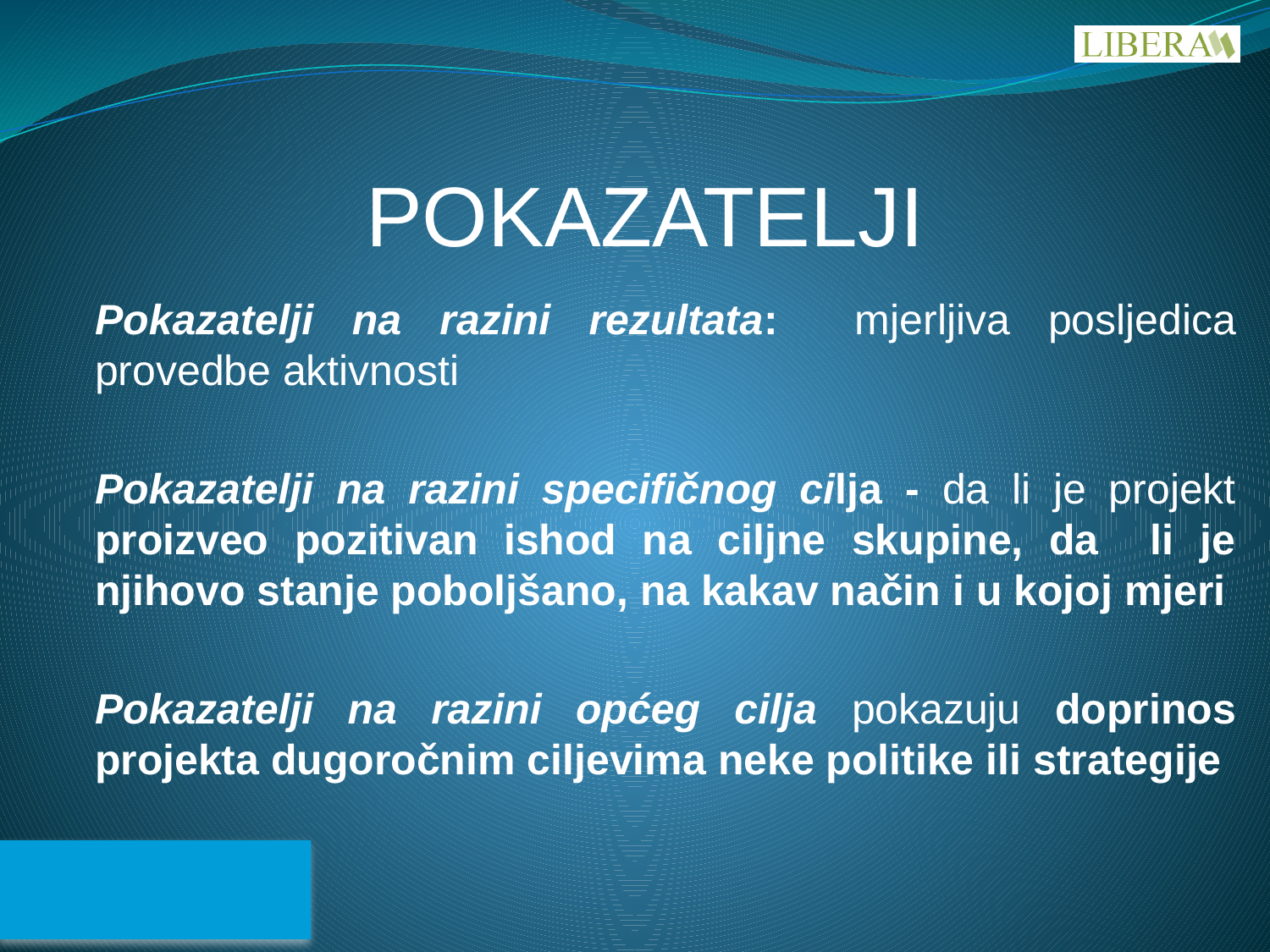

# POKAZATELJI

Pokazatelji na razini rezultata:  mjerljiva posljedica provedbe aktivnosti

Pokazatelji na razini specifičnog cilja - da li je projekt proizveo pozitivan ishod na ciljne skupine, da  li je njihovo stanje poboljšano, na kakav način i u kojoj mjeri

Pokazatelji na razini općeg cilja pokazuju doprinos projekta dugoročnim ciljevima neke politike ili strategije